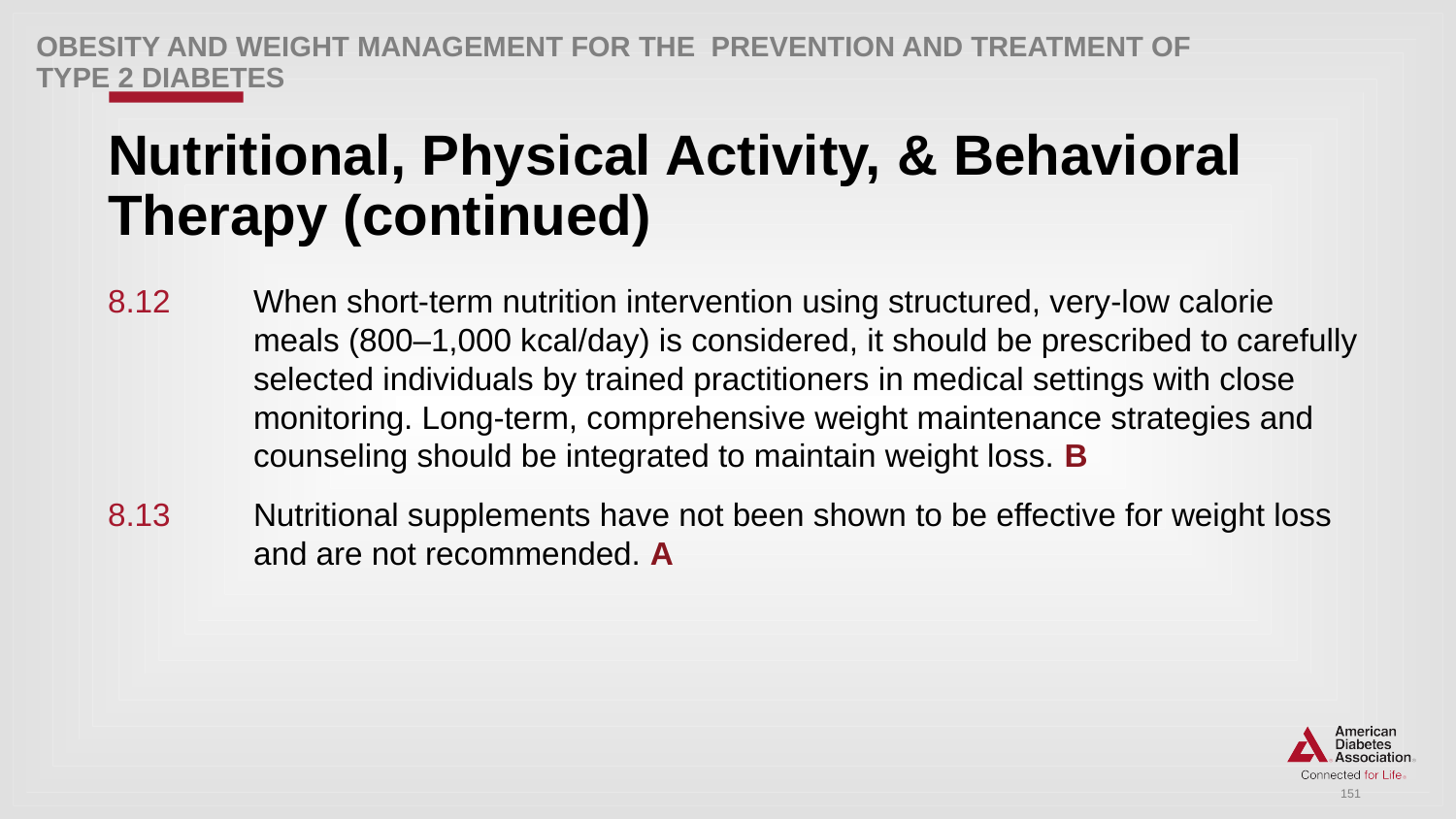

Obesity AND WEIGHT Management for the  PREVENTION AND Treatment of Type 2 Diabetes
# Nutritional, Physical Activity, & Behavioral Therapy (continued)
8.12	When short-term nutrition intervention using structured, very-low calorie 	meals (800–1,000 kcal/day) is considered, it should be prescribed to carefully 	selected individuals by trained practitioners in medical settings with close 	monitoring. Long-term, comprehensive weight maintenance strategies and 	counseling should be integrated to maintain weight loss. B
8.13 	Nutritional supplements have not been shown to be effective for weight loss 	and are not recommended. A